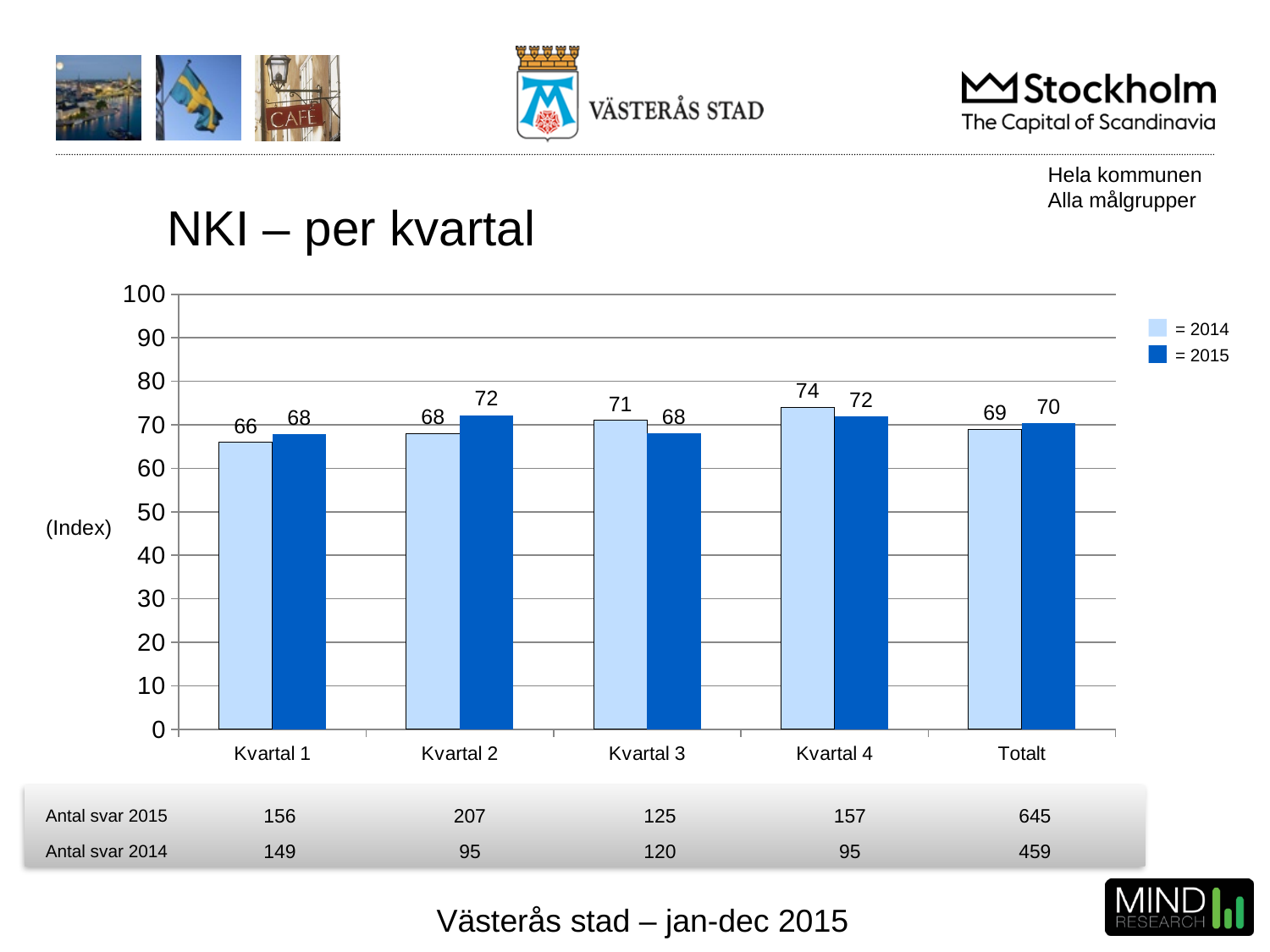

Hela kommunen
Alla målgrupper
# NKI – per kvartal

### Chart

| Category | 2014 | 2015 |
|---|---|---|
| Kvartal 1 | 66.0 | 67.941 |
| Kvartal 2 | 68.0 | 72.23 |
| Kvartal 3 | 71.0 | 68.0 |
| Kvartal 4 | 74.0 | 72.0 |
| Totalt | 69.0 | 70.325 |
= 2014

= 2015

(Index)

| Antal svar 2015 | 156 | 207 | 125 | 157 | 645 |
| --- | --- | --- | --- | --- | --- |
| Antal svar 2014 | 149 | 95 | 120 | 95 | 459 |